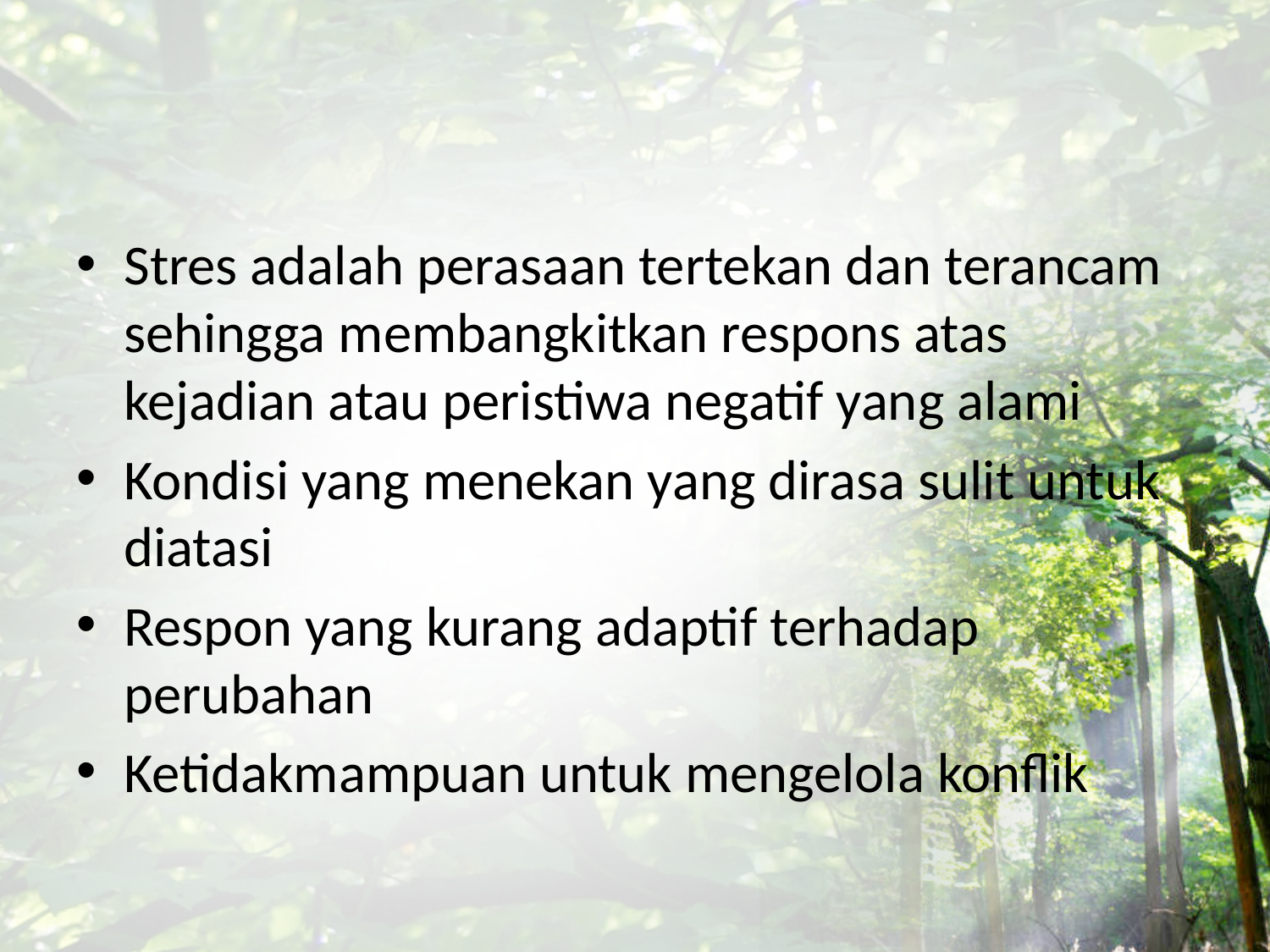

#
Stres adalah perasaan tertekan dan terancam sehingga membangkitkan respons atas kejadian atau peristiwa negatif yang alami
Kondisi yang menekan yang dirasa sulit untuk diatasi
Respon yang kurang adaptif terhadap perubahan
Ketidakmampuan untuk mengelola konflik